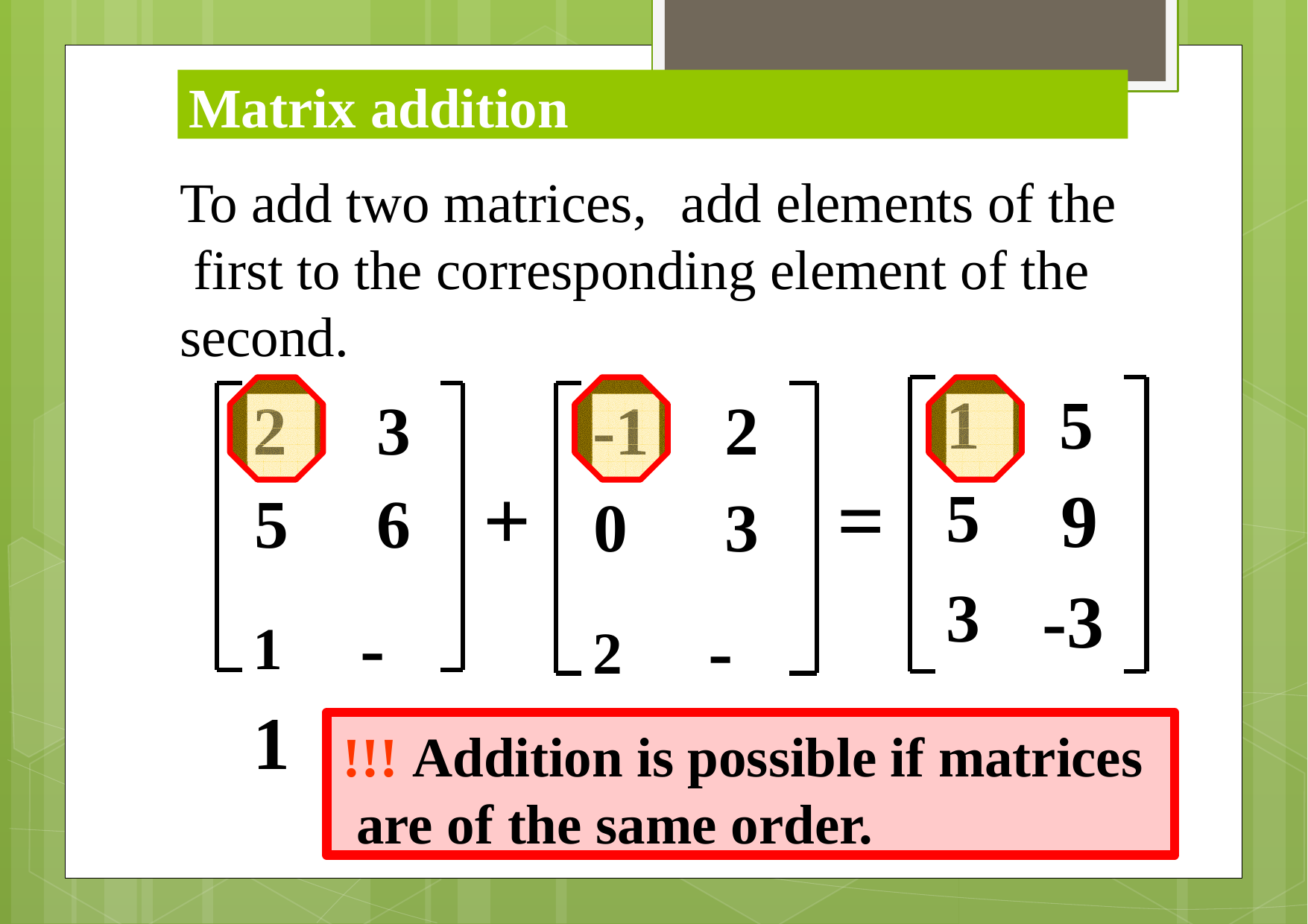

Matrix addition
To add two matrices,	add elements of the  first to the corresponding element of the  second.
5
9
-3
2
0	3
2	-2
3
5	6
1	-1

1
2
-
1

5
3

+
=

!!! Addition is possible if matrices  are of the same order.
KM134	25